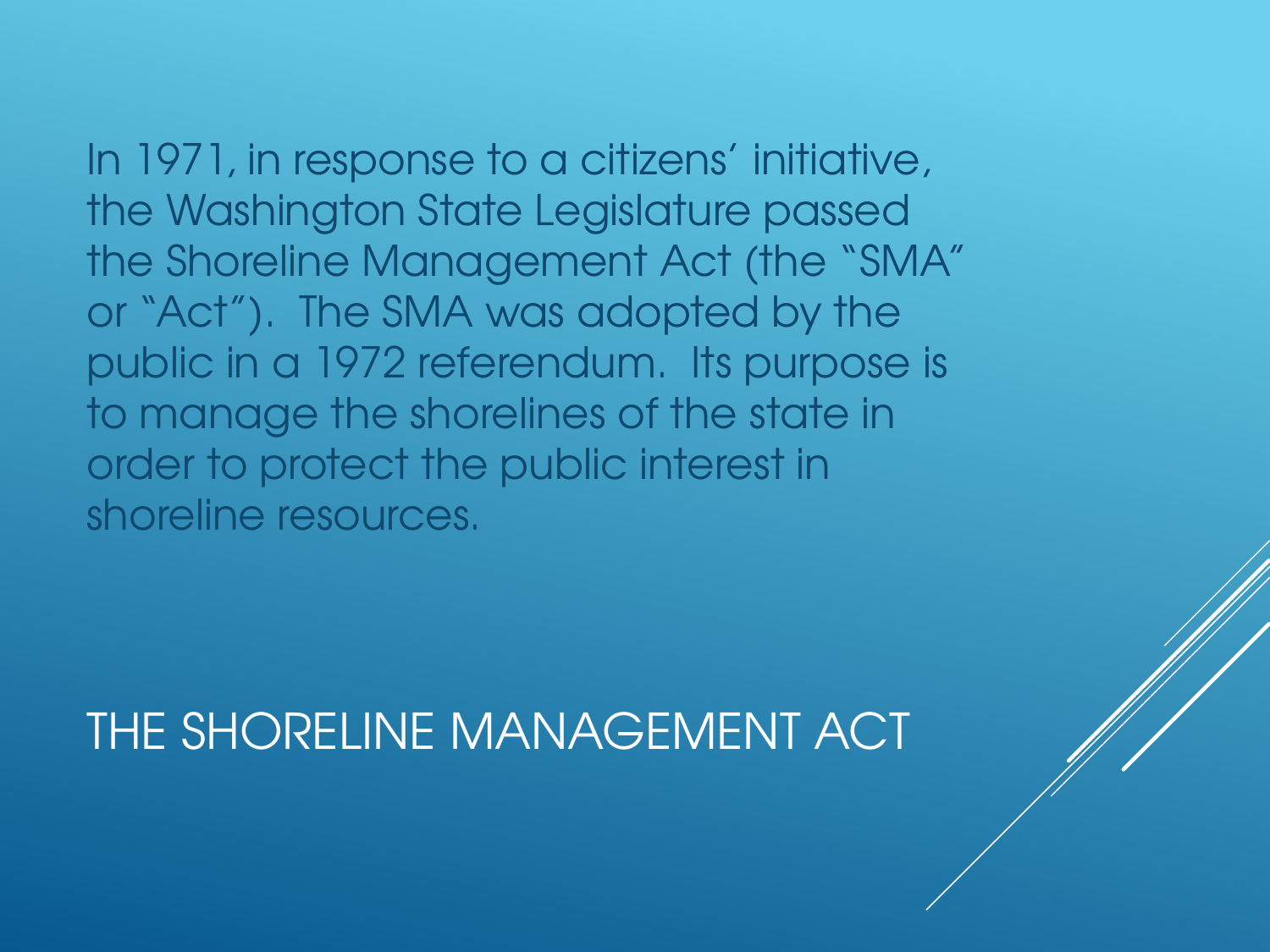

In 1971, in response to a citizens’ initiative, the Washington State Legislature passed the Shoreline Management Act (the “SMA” or “Act”).  The SMA was adopted by the public in a 1972 referendum.  Its purpose is to manage the shorelines of the state in order to protect the public interest in shoreline resources.
# The SHORELINE MANAGEMENT ACT